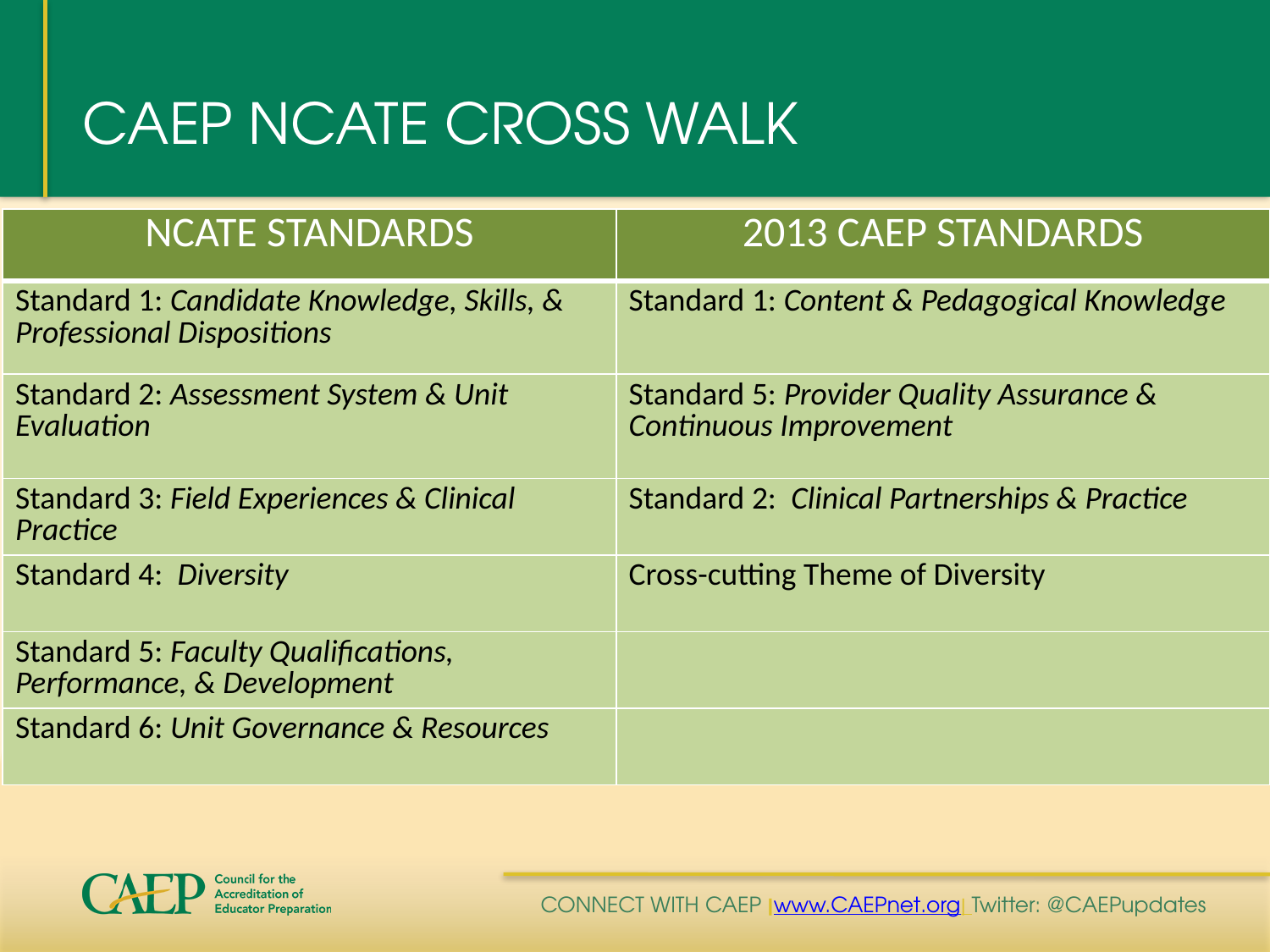

# CAEP NCATE CROSS WALK
| NCATE STANDARDS | 2013 CAEP STANDARDS |
| --- | --- |
| Standard 1: Candidate Knowledge, Skills, & Professional Dispositions | Standard 1: Content & Pedagogical Knowledge |
| Standard 2: Assessment System & Unit Evaluation | Standard 5: Provider Quality Assurance & Continuous Improvement |
| Standard 3: Field Experiences & Clinical Practice | Standard 2: Clinical Partnerships & Practice |
| Standard 4: Diversity | Cross-cutting Theme of Diversity |
| Standard 5: Faculty Qualifications, Performance, & Development |  |
| Standard 6: Unit Governance & Resources |  |